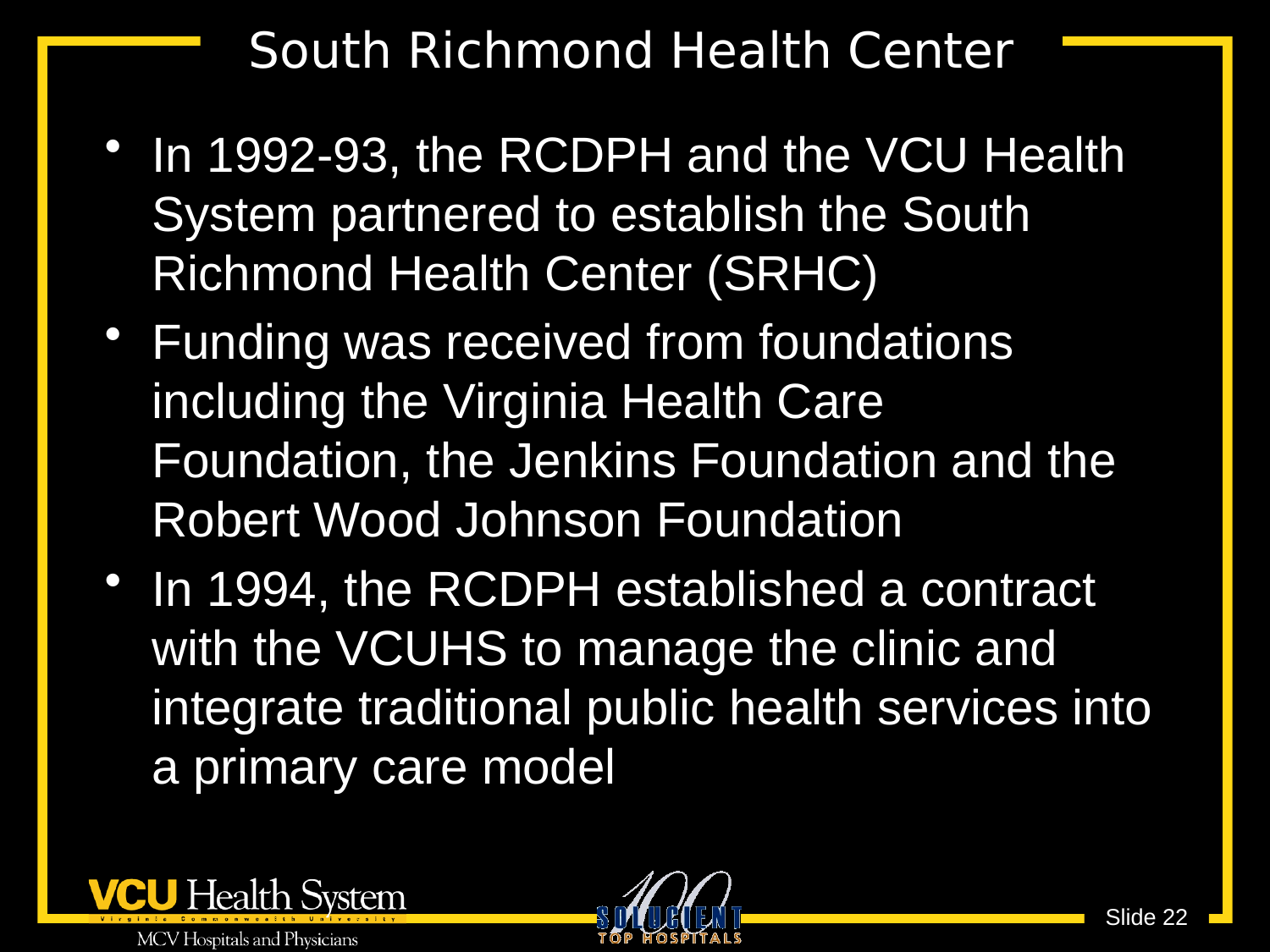

# South Richmond Health Center
In 1992-93, the RCDPH and the VCU Health System partnered to establish the South Richmond Health Center (SRHC)
Funding was received from foundations including the Virginia Health Care Foundation, the Jenkins Foundation and the Robert Wood Johnson Foundation
In 1994, the RCDPH established a contract with the VCUHS to manage the clinic and integrate traditional public health services into a primary care model